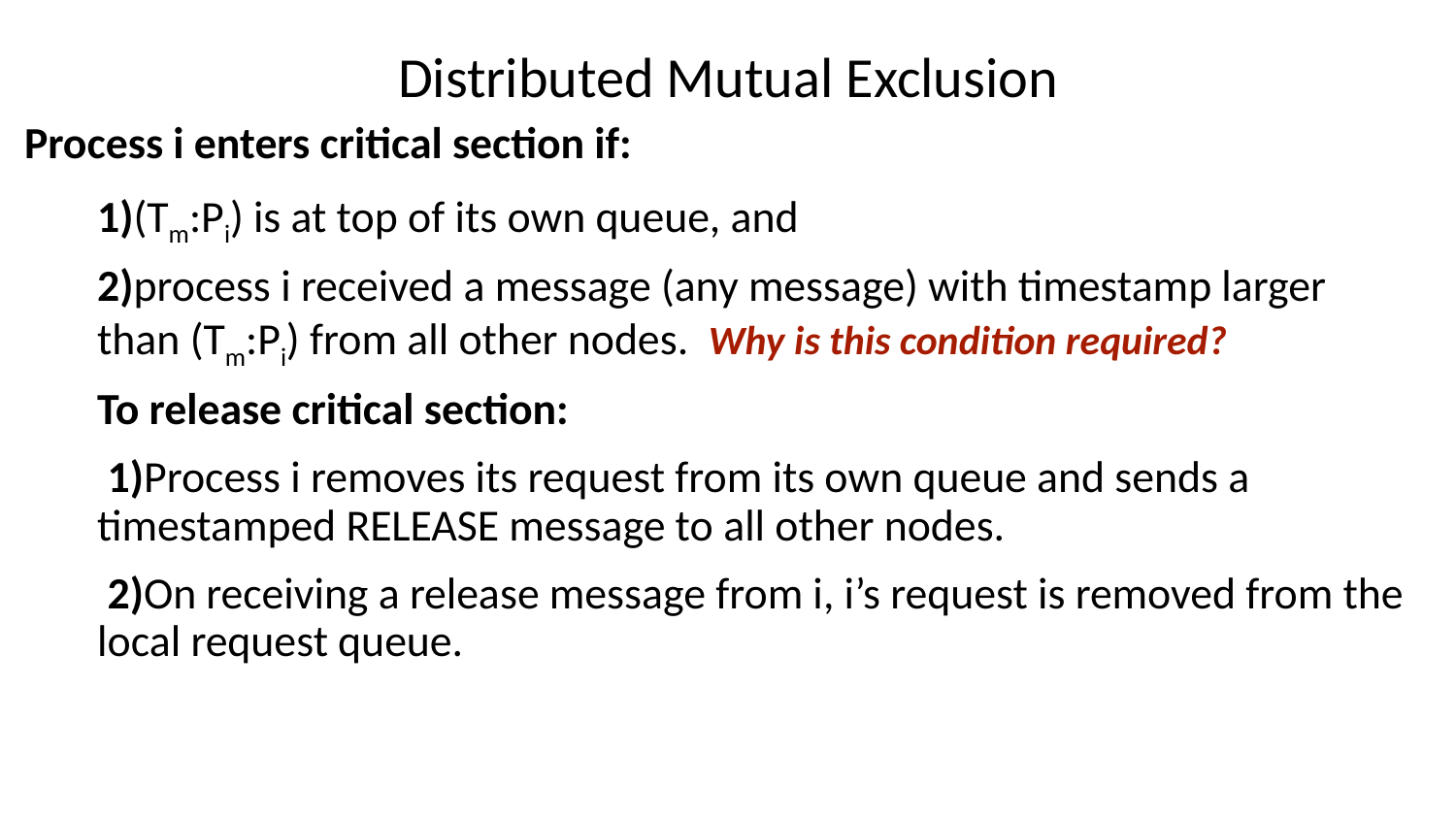

# Distributed Mutual Exclusion
Process i enters critical section if:
1)(Tm:Pi) is at top of its own queue, and
2)process i received a message (any message) with timestamp larger than (Tm:Pi) from all other nodes.  Why is this condition required?
To release critical section:
 1)Process i removes its request from its own queue and sends a timestamped RELEASE message to all other nodes.
 2)On receiving a release message from i, i’s request is removed from the local request queue.